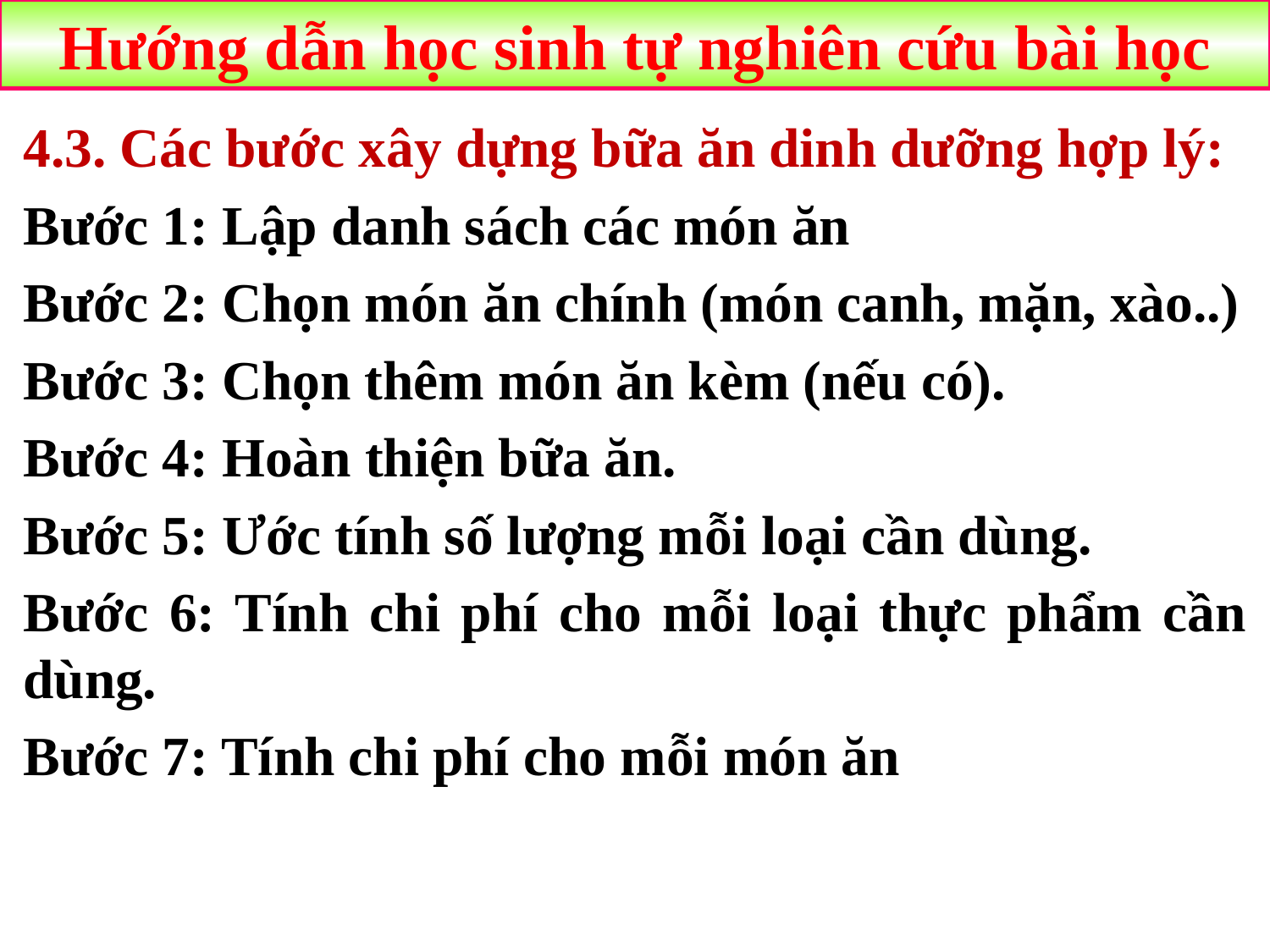

Hướng dẫn học sinh tự nghiên cứu bài học
4.3. Các bước xây dựng bữa ăn dinh dưỡng hợp lý:
Bước 1: Lập danh sách các món ăn
Bước 2: Chọn món ăn chính (món canh, mặn, xào..)
Bước 3: Chọn thêm món ăn kèm (nếu có).
Bước 4: Hoàn thiện bữa ăn.
Bước 5: Ước tính số lượng mỗi loại cần dùng.
Bước 6: Tính chi phí cho mỗi loại thực phẩm cần dùng.
Bước 7: Tính chi phí cho mỗi món ăn